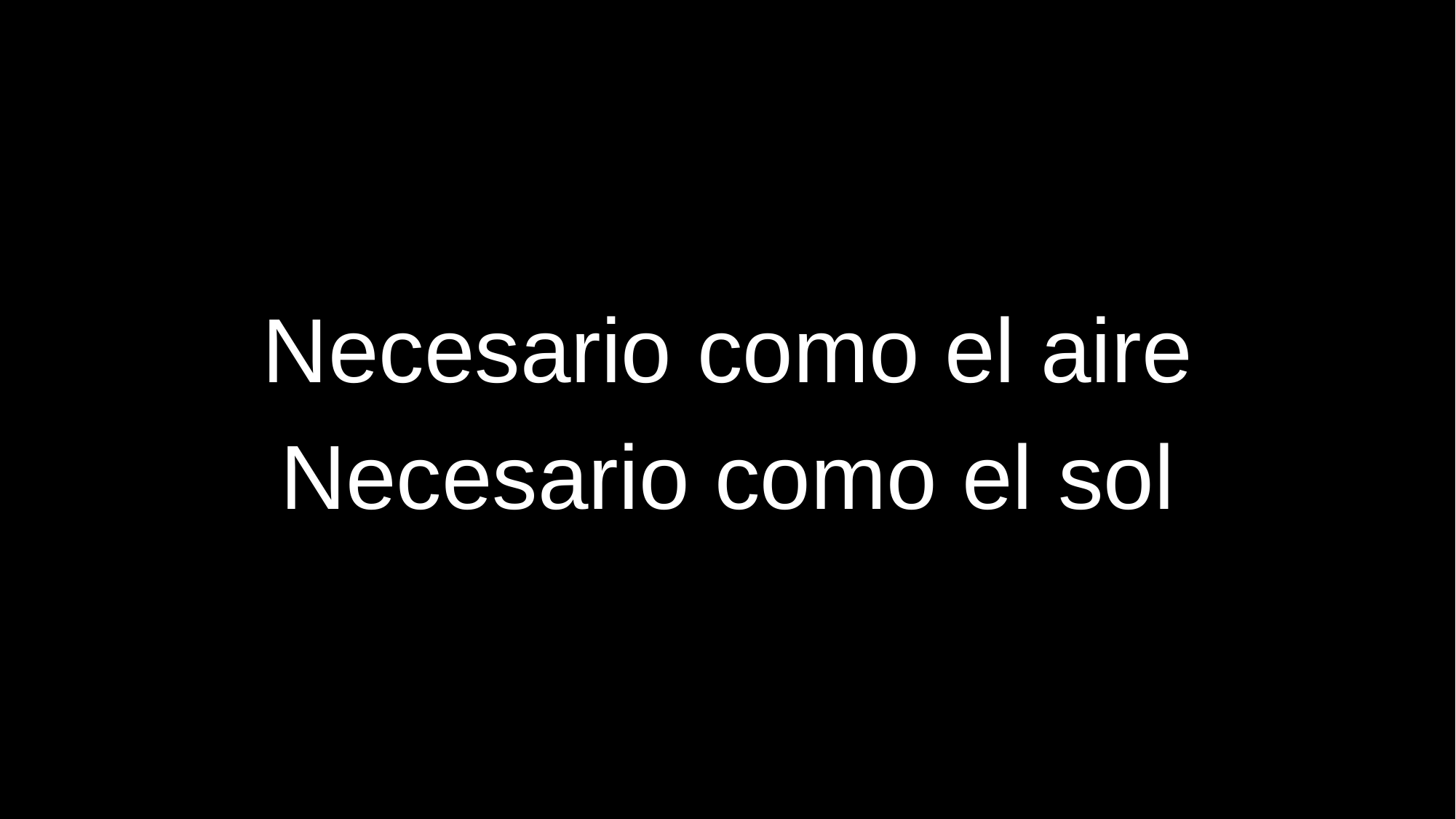

Necesario como el aire
Necesario como el sol